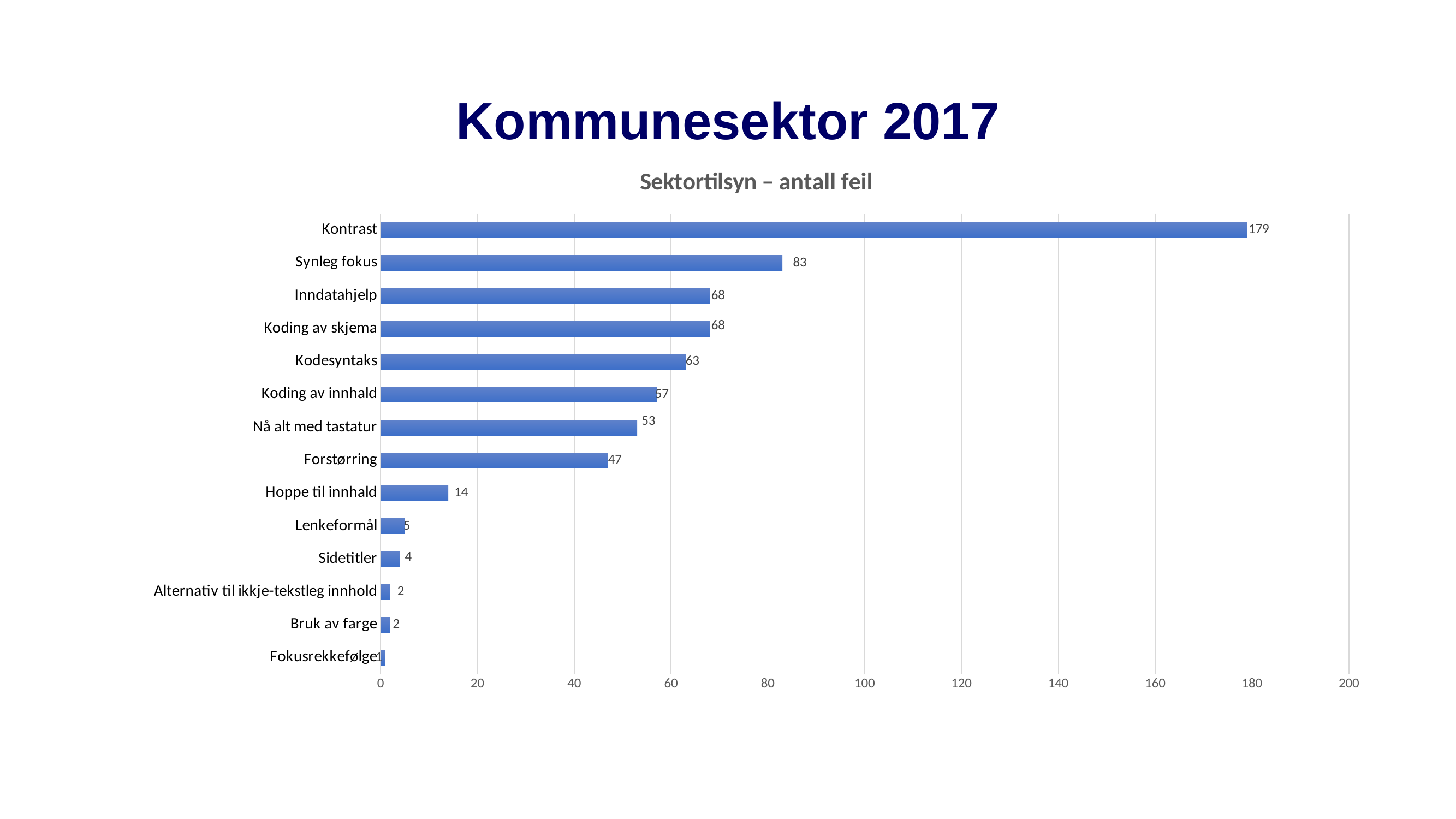

# Kommunesektor 2017

### Chart: Sektortilsyn – antall feil

| Category | Serie 1 |
|---|---|
| Fokusrekkefølge | 1.0 |
| Bruk av farge | 2.0 |
| Alternativ til ikkje-tekstleg innhold | 2.0 |
| Sidetitler | 4.0 |
| Lenkeformål | 5.0 |
| Hoppe til innhald | 14.0 |
| Forstørring | 47.0 |
| Nå alt med tastatur | 53.0 |
| Koding av innhald | 57.0 |
| Kodesyntaks | 63.0 |
| Koding av skjema | 68.0 |
| Inndatahjelp | 68.0 |
| Synleg fokus | 83.0 |
| Kontrast | 179.0 |